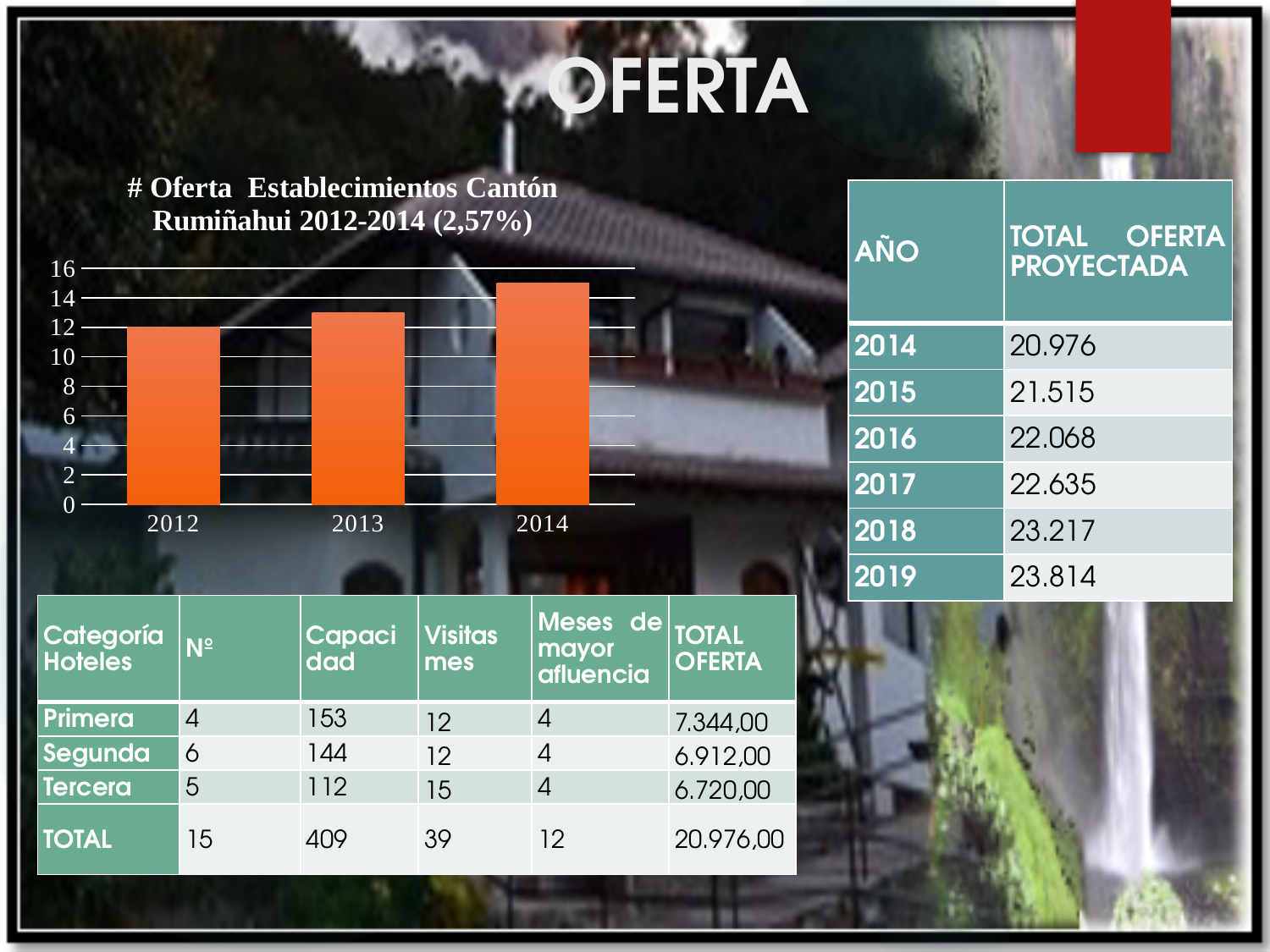

# OFERTA

### Chart: # Oferta  Establecimientos Cantón Rumiñahui 2012-2014 (2,57%)

| Category |  |
|---|---|
| 2012 | 12.0 |
| 2013 | 13.0 |
| 2014 | 15.0 |
| AÑO | TOTAL OFERTA PROYECTADA |
| --- | --- |
| 2014 | 20.976 |
| 2015 | 21.515 |
| 2016 | 22.068 |
| 2017 | 22.635 |
| 2018 | 23.217 |
| 2019 | 23.814 |
| Categoría Hoteles | Nº | Capacidad | Visitas mes | Meses de mayor afluencia | TOTAL OFERTA |
| --- | --- | --- | --- | --- | --- |
| Primera | 4 | 153 | 12 | 4 | 7.344,00 |
| Segunda | 6 | 144 | 12 | 4 | 6.912,00 |
| Tercera | 5 | 112 | 15 | 4 | 6.720,00 |
| TOTAL | 15 | 409 | 39 | 12 | 20.976,00 |